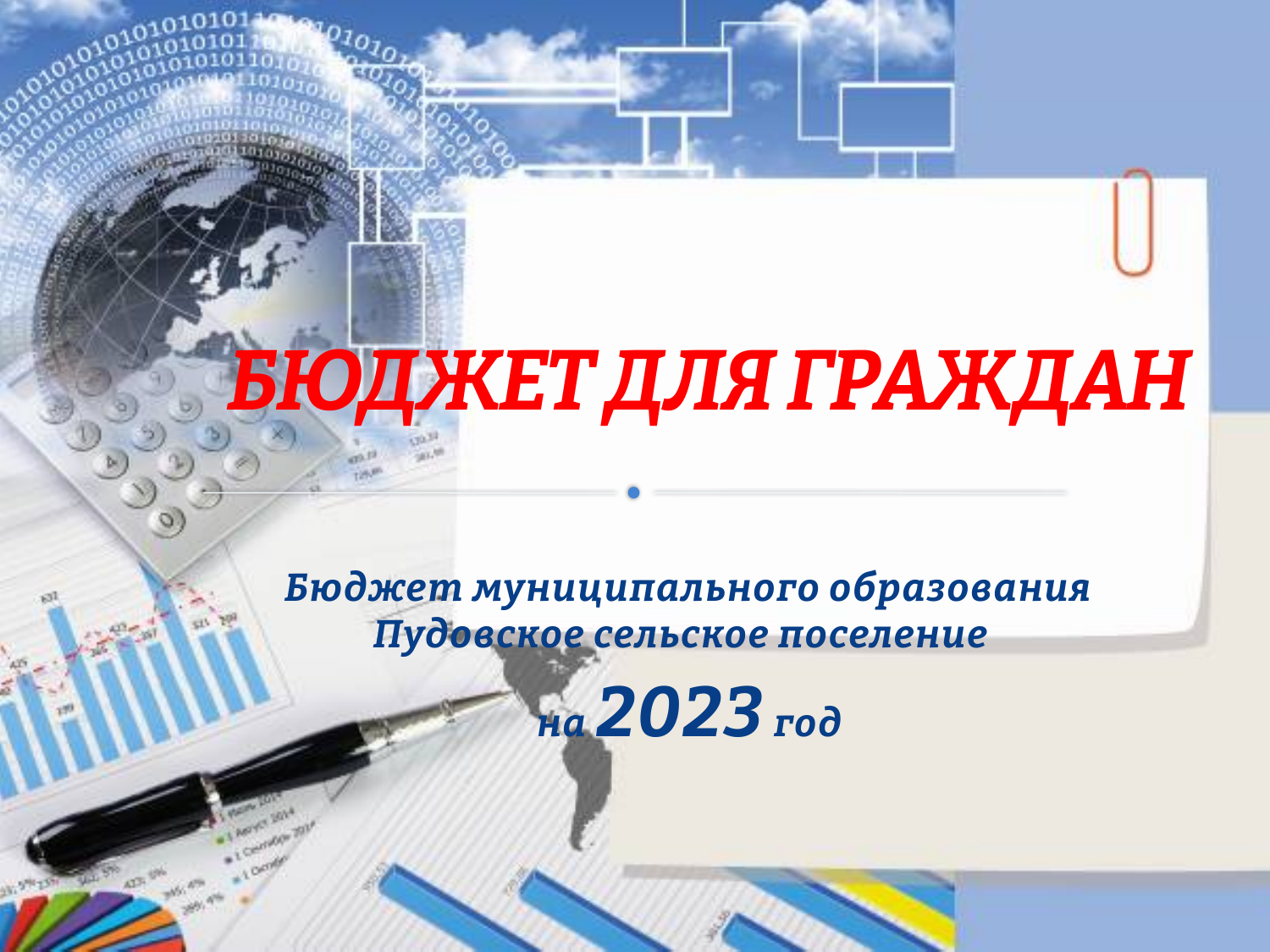

# БЮДЖЕТ ДЛЯ ГРАЖДАН
Бюджет муниципального образования Пудовское сельское поселение
на 2023 год